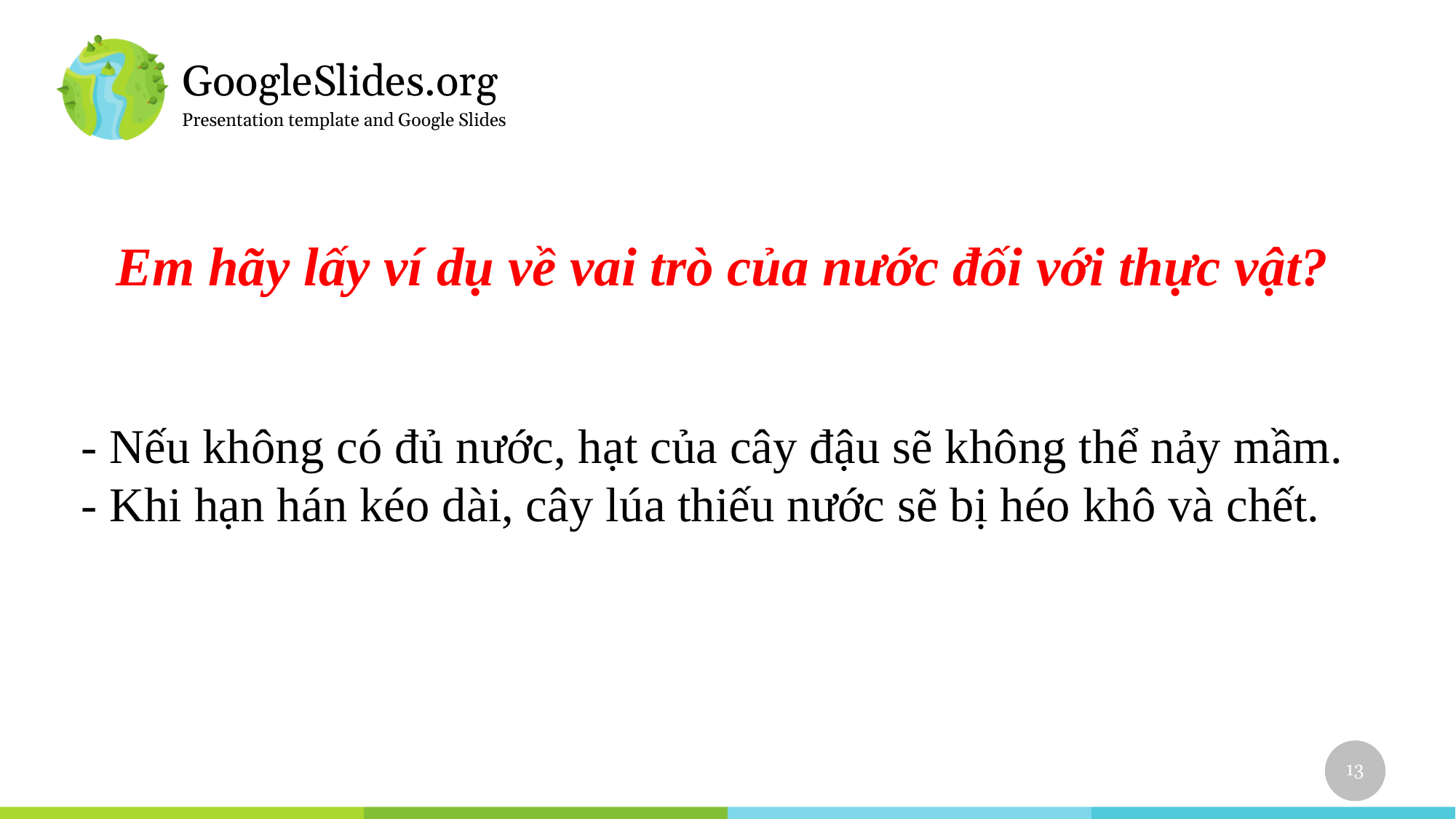

Em hãy lấy ví dụ về vai trò của nước đối với thực vật?
- Nếu không có đủ nước, hạt của cây đậu sẽ không thể nảy mầm.
- Khi hạn hán kéo dài, cây lúa thiếu nước sẽ bị héo khô và chết.
13